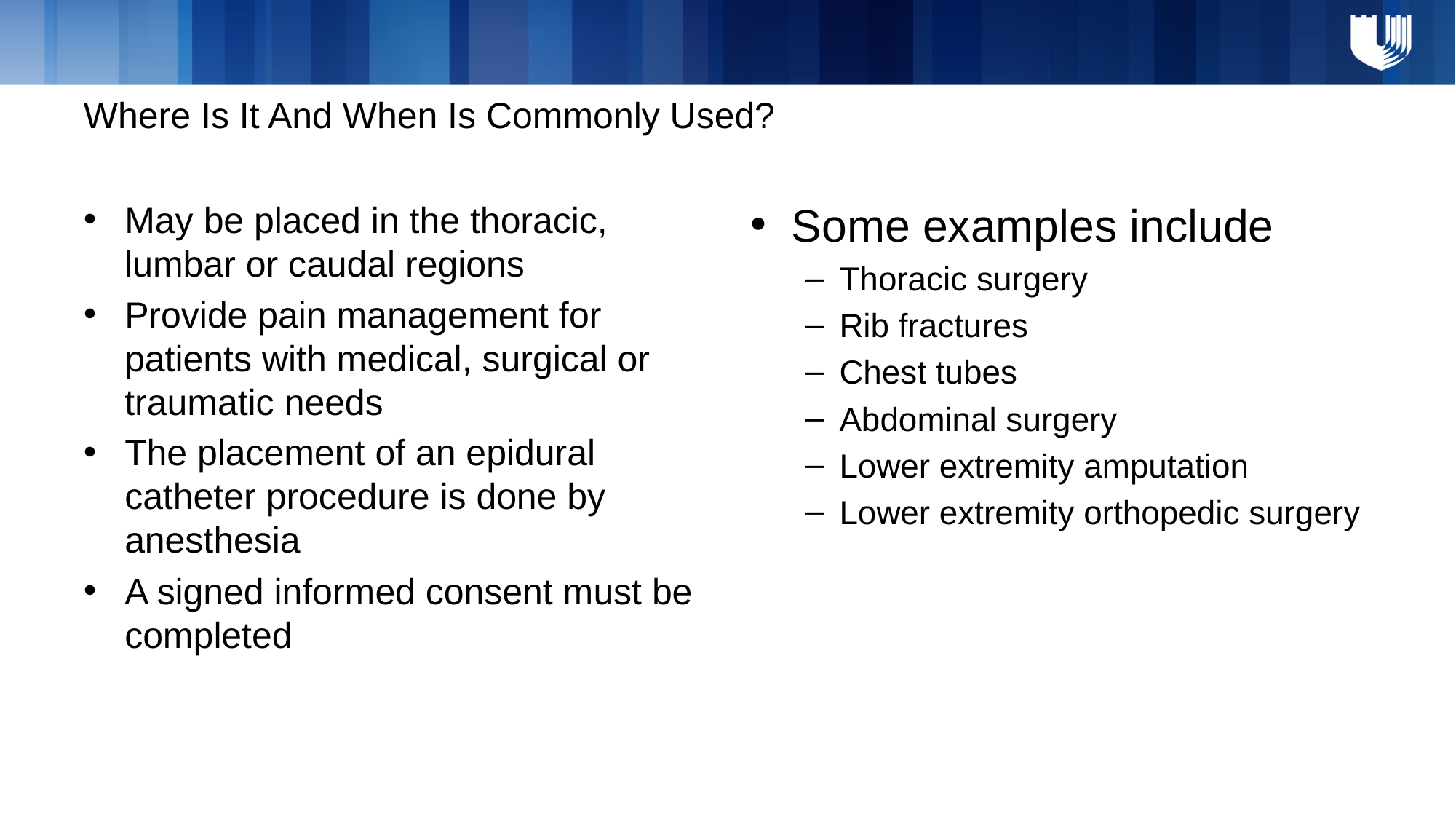

# Where Is It And When Is Commonly Used?
May be placed in the thoracic, lumbar or caudal regions
Provide pain management for patients with medical, surgical or traumatic needs
The placement of an epidural catheter procedure is done by anesthesia
A signed informed consent must be completed
Some examples include
Thoracic surgery
Rib fractures
Chest tubes
Abdominal surgery
Lower extremity amputation
Lower extremity orthopedic surgery